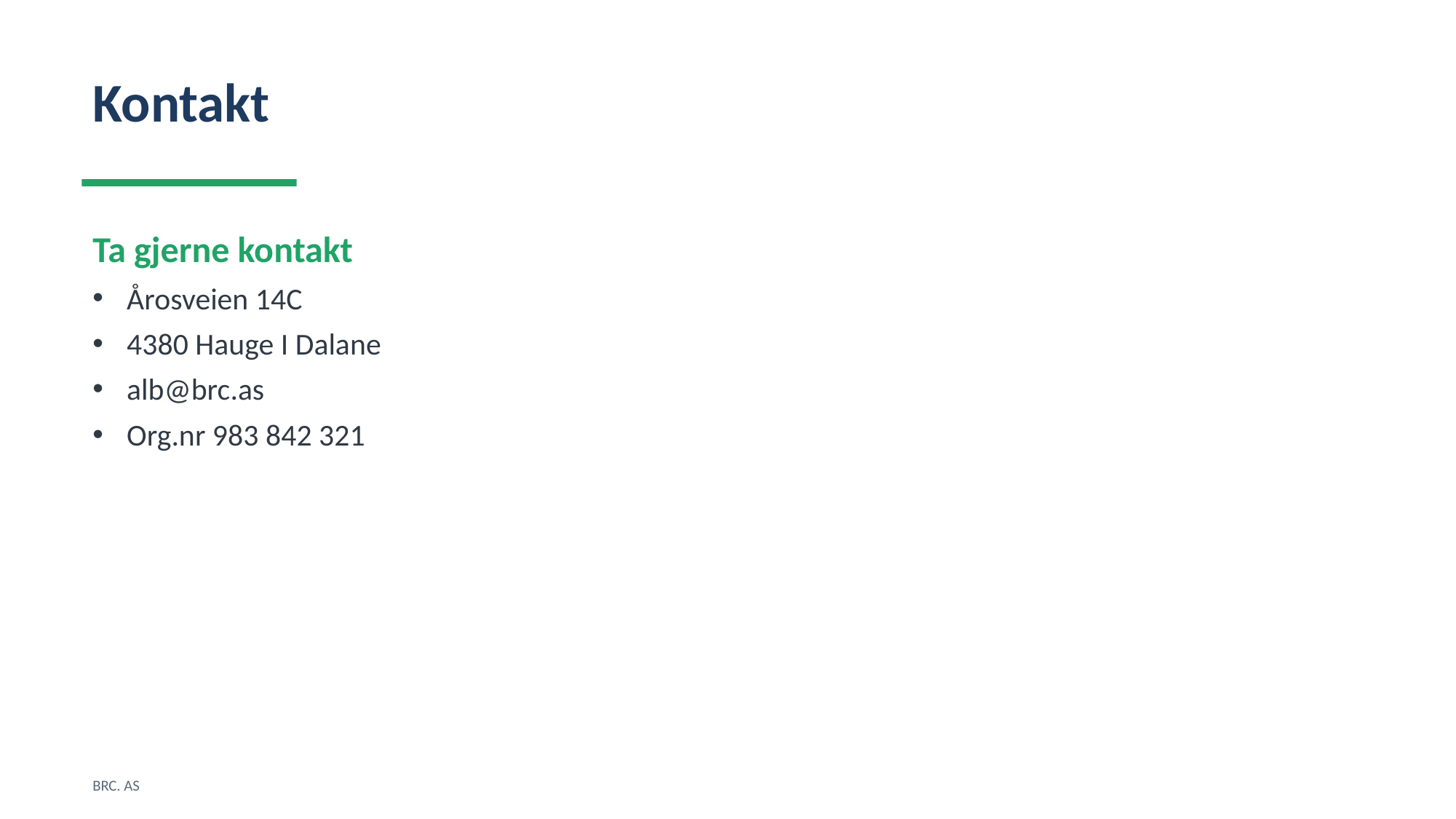

Kontakt

Ta gjerne kontakt
Årosveien 14C
4380 Hauge I Dalane
alb@brc.as
Org.nr 983 842 321
BRC. AS